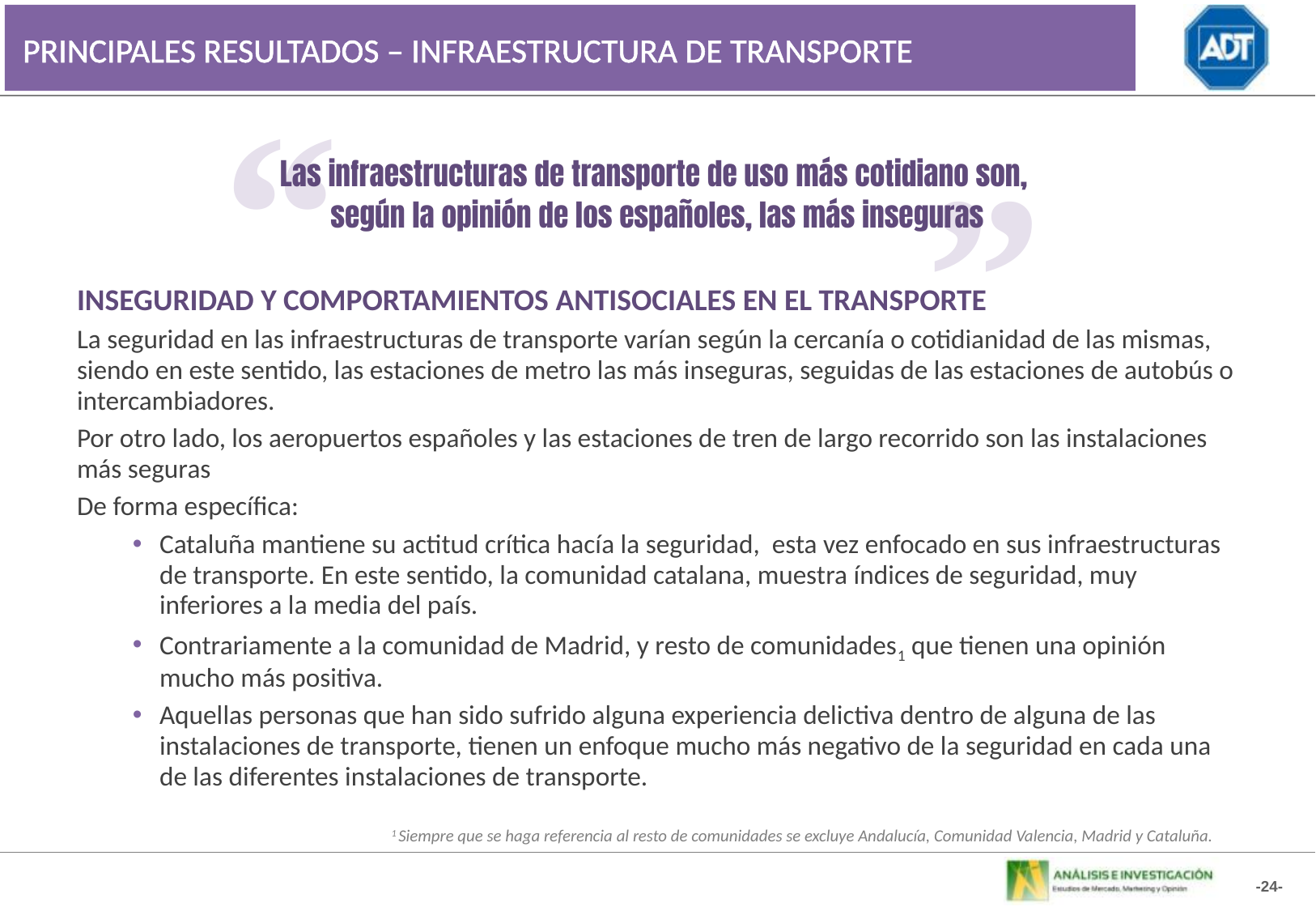

PRINCIPALES RESULTADOS – INFRAESTRUCTURA DE TRANSPORTE
“
Las infraestructuras de transporte de uso más cotidiano son,
según la opinión de los españoles, las más inseguras

INSEGURIDAD Y COMPORTAMIENTOS ANTISOCIALES EN EL TRANSPORTE
La seguridad en las infraestructuras de transporte varían según la cercanía o cotidianidad de las mismas, siendo en este sentido, las estaciones de metro las más inseguras, seguidas de las estaciones de autobús o intercambiadores.
Por otro lado, los aeropuertos españoles y las estaciones de tren de largo recorrido son las instalaciones más seguras
De forma específica:
Cataluña mantiene su actitud crítica hacía la seguridad,  esta vez enfocado en sus infraestructuras de transporte. En este sentido, la comunidad catalana, muestra índices de seguridad, muy inferiores a la media del país.
Contrariamente a la comunidad de Madrid, y resto de comunidades1 que tienen una opinión mucho más positiva.
Aquellas personas que han sido sufrido alguna experiencia delictiva dentro de alguna de las instalaciones de transporte, tienen un enfoque mucho más negativo de la seguridad en cada una de las diferentes instalaciones de transporte.
”
1 Siempre que se haga referencia al resto de comunidades se excluye Andalucía, Comunidad Valencia, Madrid y Cataluña.
-24-